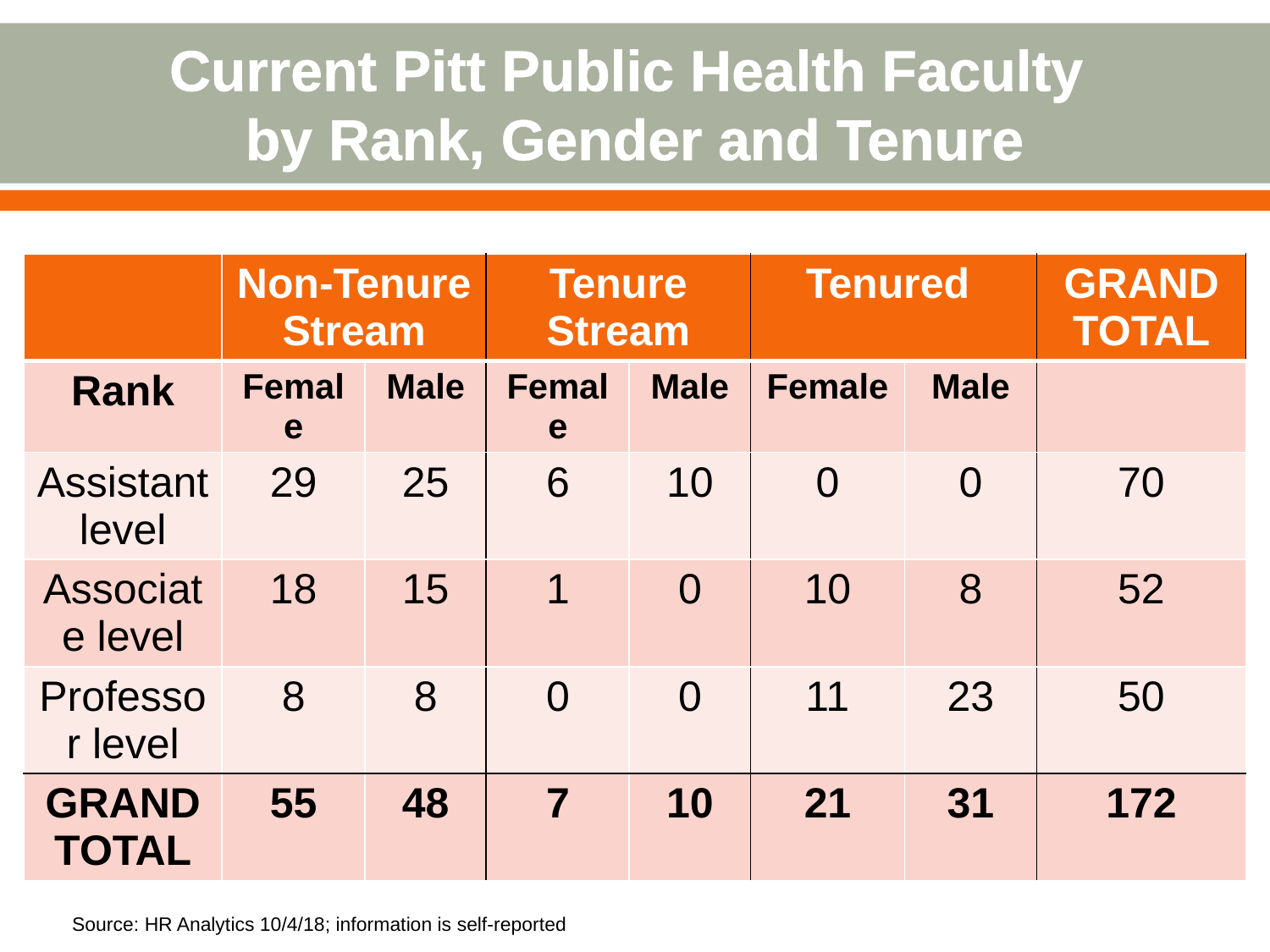

# Current Pitt Public Health Faculty by Rank, Gender and Tenure
|  | Non-Tenure Stream |  | Tenure Stream |  | Tenured |  | GRAND TOTAL |
| --- | --- | --- | --- | --- | --- | --- | --- |
| Rank | Female | Male | Female | Male | Female | Male |  |
| Assistant level | 29 | 25 | 6 | 10 | 0 | 0 | 70 |
| Associate level | 18 | 15 | 1 | 0 | 10 | 8 | 52 |
| Professor level | 8 | 8 | 0 | 0 | 11 | 23 | 50 |
| GRAND TOTAL | 55 | 48 | 7 | 10 | 21 | 31 | 172 |
Source: HR Analytics 10/4/18; information is self-reported